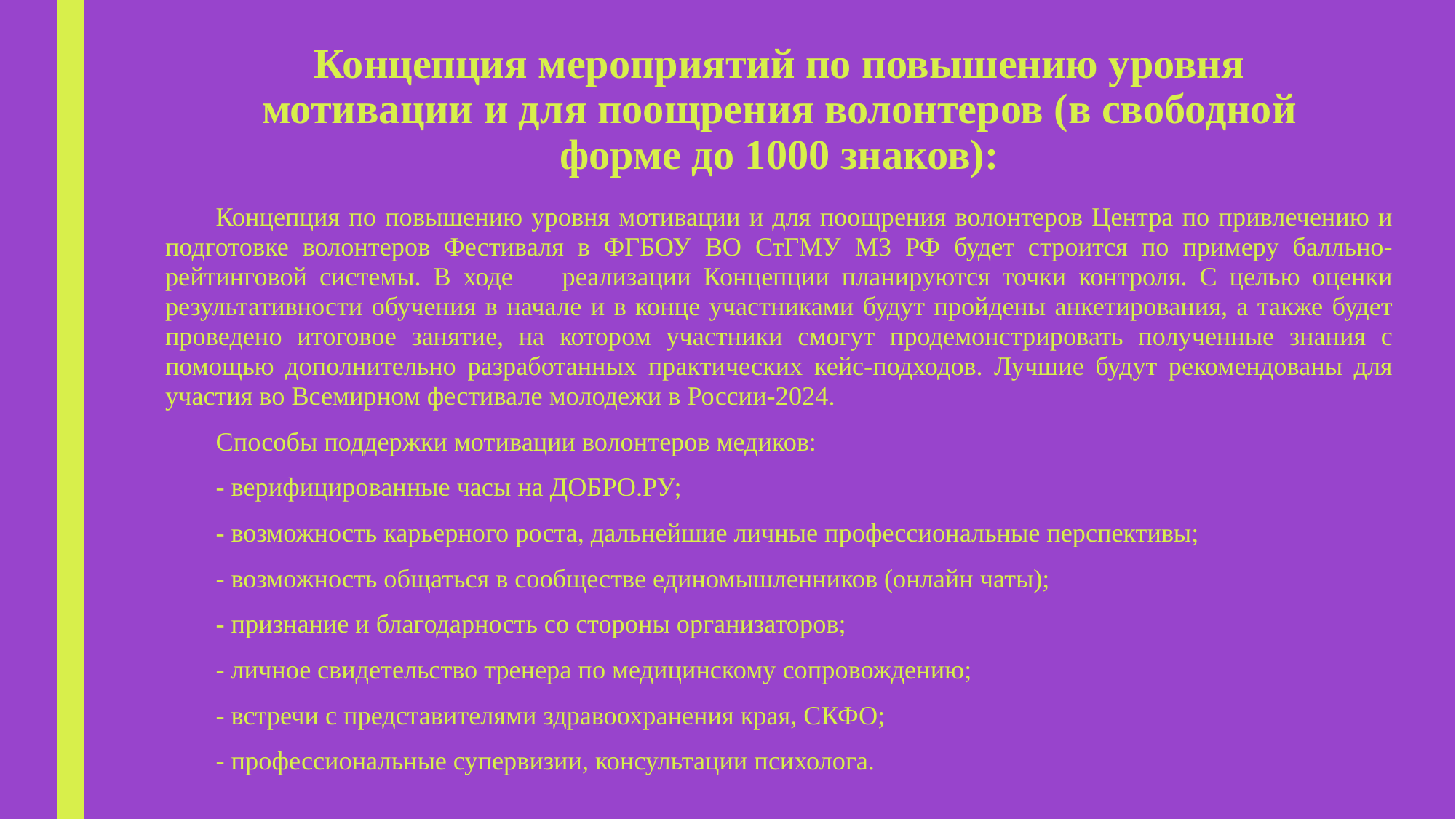

# Концепция мероприятий по повышению уровня мотивации и для поощрения волонтеров (в свободной форме до 1000 знаков):
Концепция по повышению уровня мотивации и для поощрения волонтеров Центра по привлечению и подготовке волонтеров Фестиваля в ФГБОУ ВО СтГМУ МЗ РФ будет строится по примеру балльно-рейтинговой системы. В ходе    реализации Концепции планируются точки контроля. С целью оценки результативности обучения в начале и в конце участниками будут пройдены анкетирования, а также будет проведено итоговое занятие, на котором участники смогут продемонстрировать полученные знания с помощью дополнительно разработанных практических кейс-подходов. Лучшие будут рекомендованы для участия во Всемирном фестивале молодежи в России-2024.
Способы поддержки мотивации волонтеров медиков:
- верифицированные часы на ДОБРО.РУ;
- возможность карьерного роста, дальнейшие личные профессиональные перспективы;
- возможность общаться в сообществе единомышленников (онлайн чаты);
- признание и благодарность со стороны организаторов;
- личное свидетельство тренера по медицинскому сопровождению;
- встречи с представителями здравоохранения края, СКФО;
- профессиональные супервизии, консультации психолога.